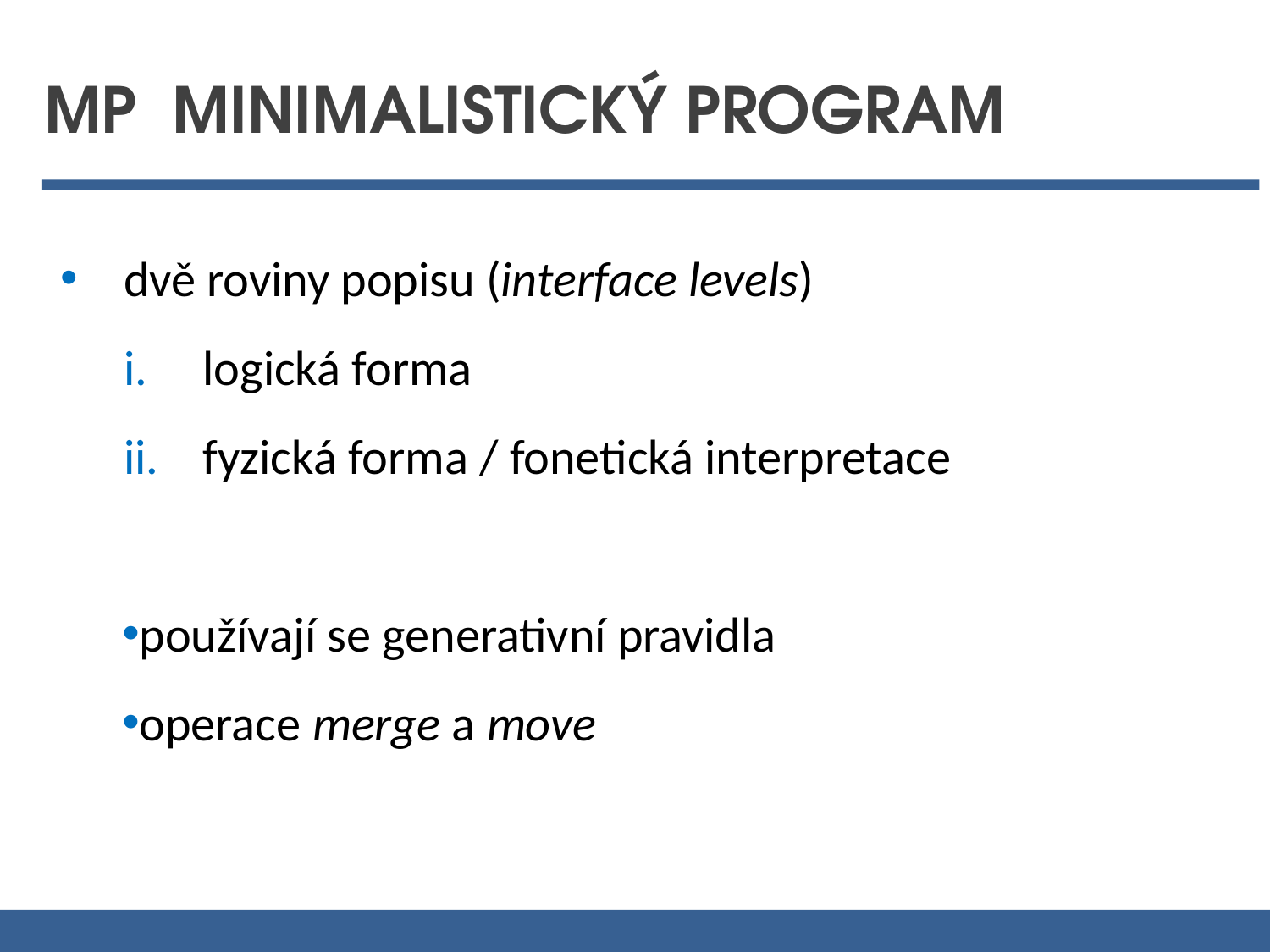

MP  minimalistický program

dvě roviny popisu (interface levels)
logická forma
fyzická forma / fonetická interpretace

používají se generativní pravidla
operace merge a move